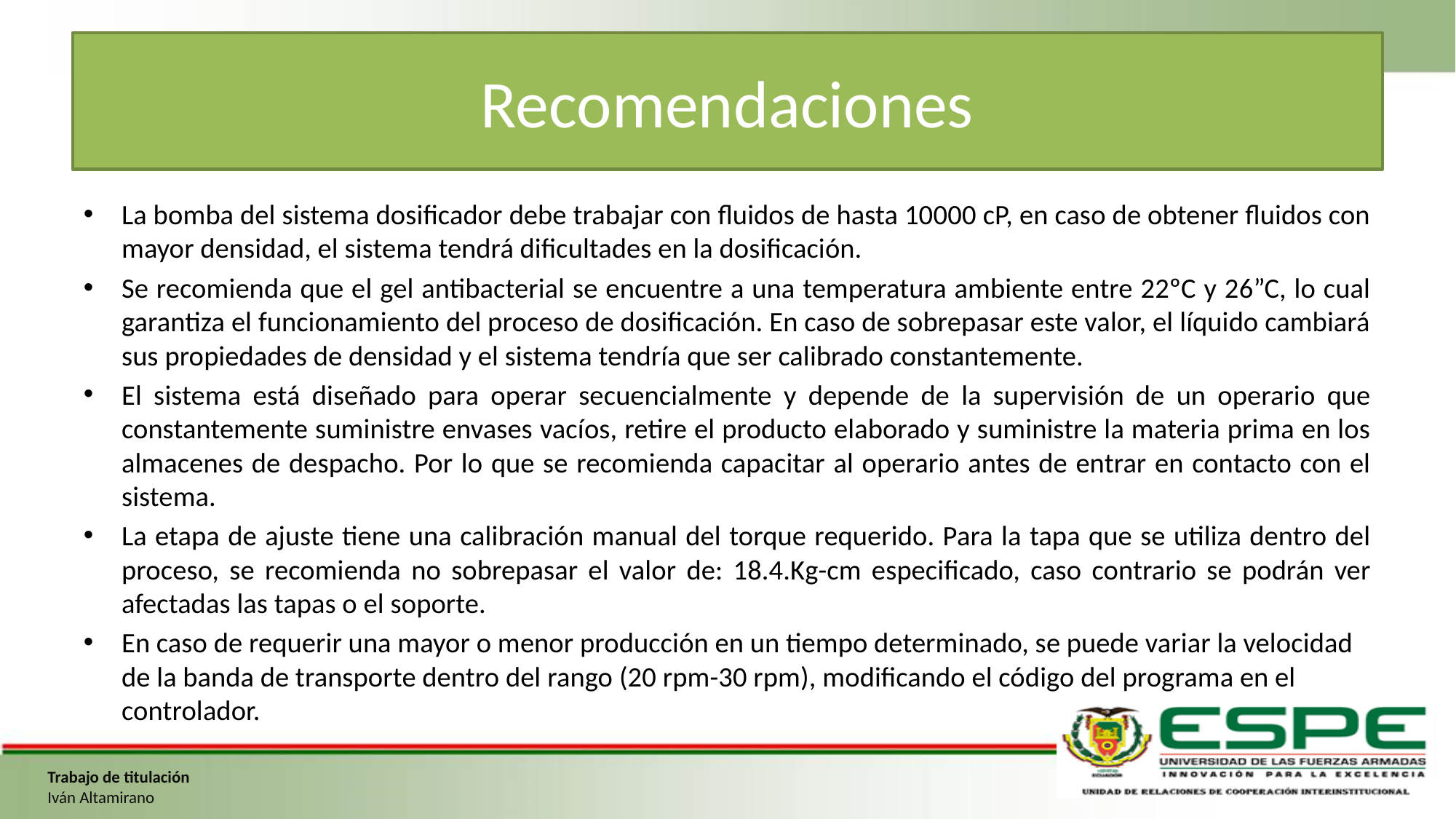

# Recomendaciones
La bomba del sistema dosificador debe trabajar con fluidos de hasta 10000 cP, en caso de obtener fluidos con mayor densidad, el sistema tendrá dificultades en la dosificación.
Se recomienda que el gel antibacterial se encuentre a una temperatura ambiente entre 22ºC y 26”C, lo cual garantiza el funcionamiento del proceso de dosificación. En caso de sobrepasar este valor, el líquido cambiará sus propiedades de densidad y el sistema tendría que ser calibrado constantemente.
El sistema está diseñado para operar secuencialmente y depende de la supervisión de un operario que constantemente suministre envases vacíos, retire el producto elaborado y suministre la materia prima en los almacenes de despacho. Por lo que se recomienda capacitar al operario antes de entrar en contacto con el sistema.
La etapa de ajuste tiene una calibración manual del torque requerido. Para la tapa que se utiliza dentro del proceso, se recomienda no sobrepasar el valor de: 18.4.Kg-cm especificado, caso contrario se podrán ver afectadas las tapas o el soporte.
En caso de requerir una mayor o menor producción en un tiempo determinado, se puede variar la velocidad de la banda de transporte dentro del rango (20 rpm-30 rpm), modificando el código del programa en el controlador.
Trabajo de titulación
Iván Altamirano